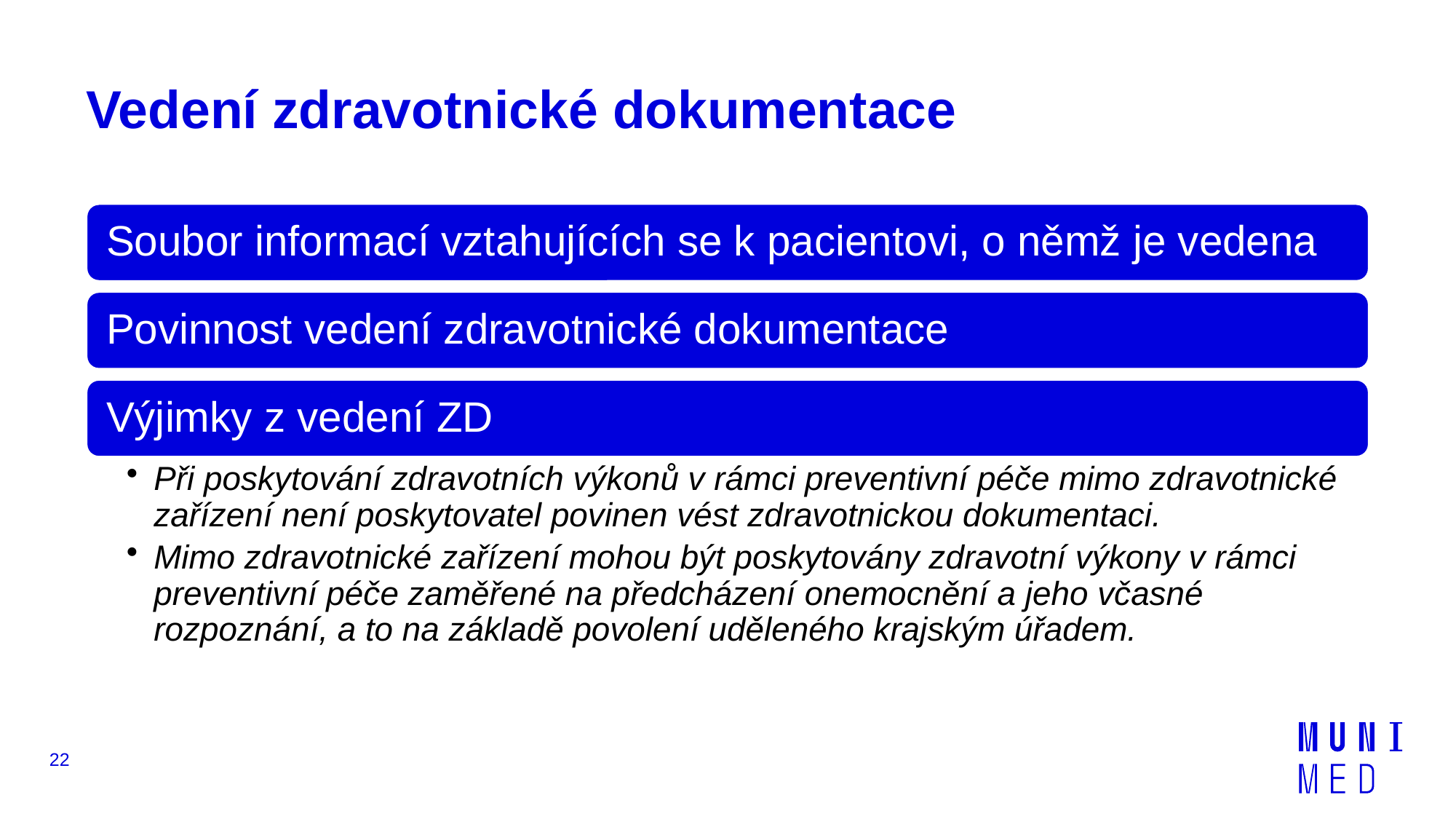

# Vedení zdravotnické dokumentace
Soubor informací vztahujících se k pacientovi, o němž je vedena
Povinnost vedení zdravotnické dokumentace
Výjimky z vedení ZD
Při poskytování zdravotních výkonů v rámci preventivní péče mimo zdravotnické zařízení není poskytovatel povinen vést zdravotnickou dokumentaci.
Mimo zdravotnické zařízení mohou být poskytovány zdravotní výkony v rámci preventivní péče zaměřené na předcházení onemocnění a jeho včasné rozpoznání, a to na základě povolení uděleného krajským úřadem.

22